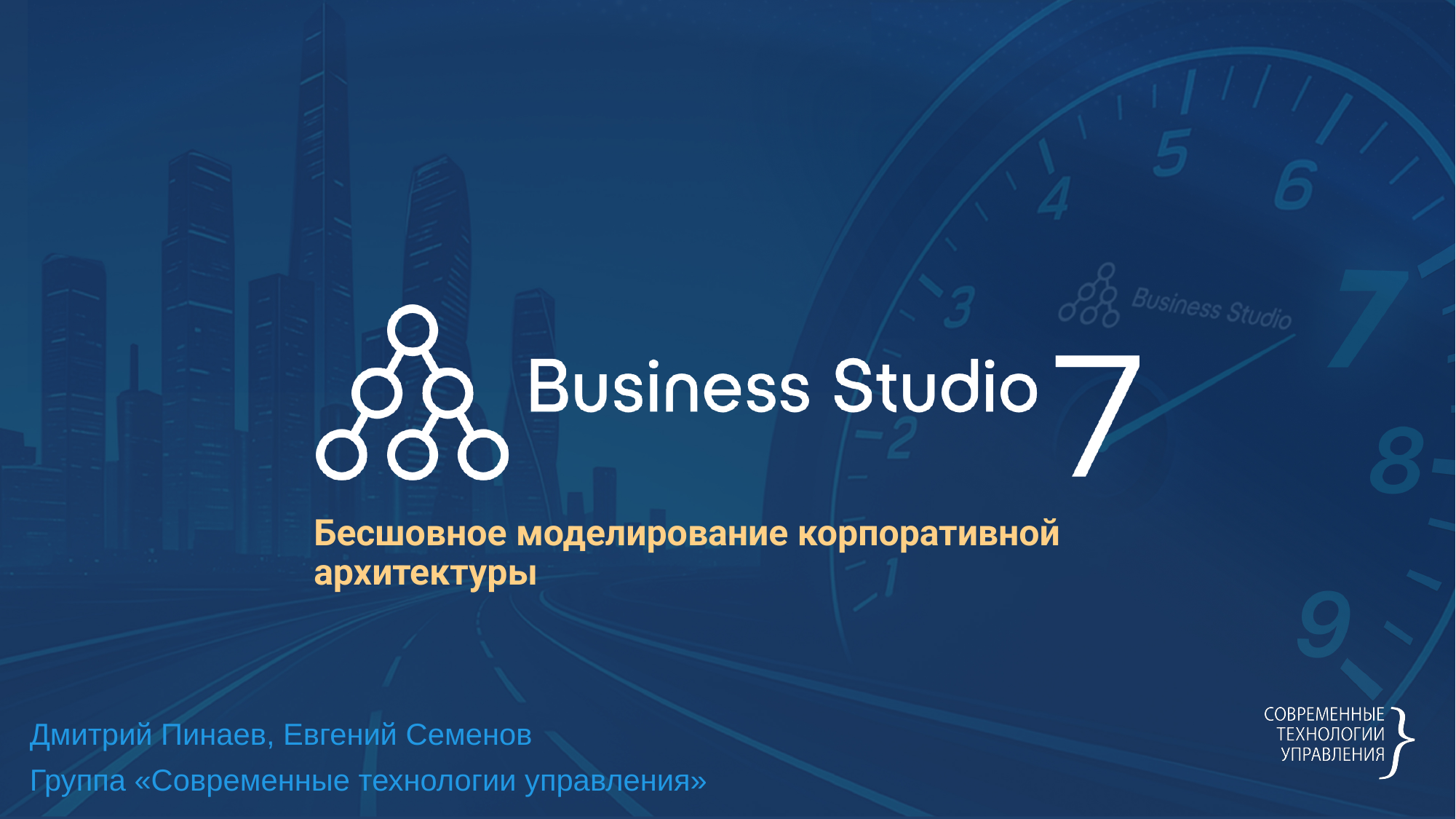

Бесшовное моделирование корпоративной архитектуры
Дмитрий Пинаев, Евгений Семенов
Группа «Современные технологии управления»